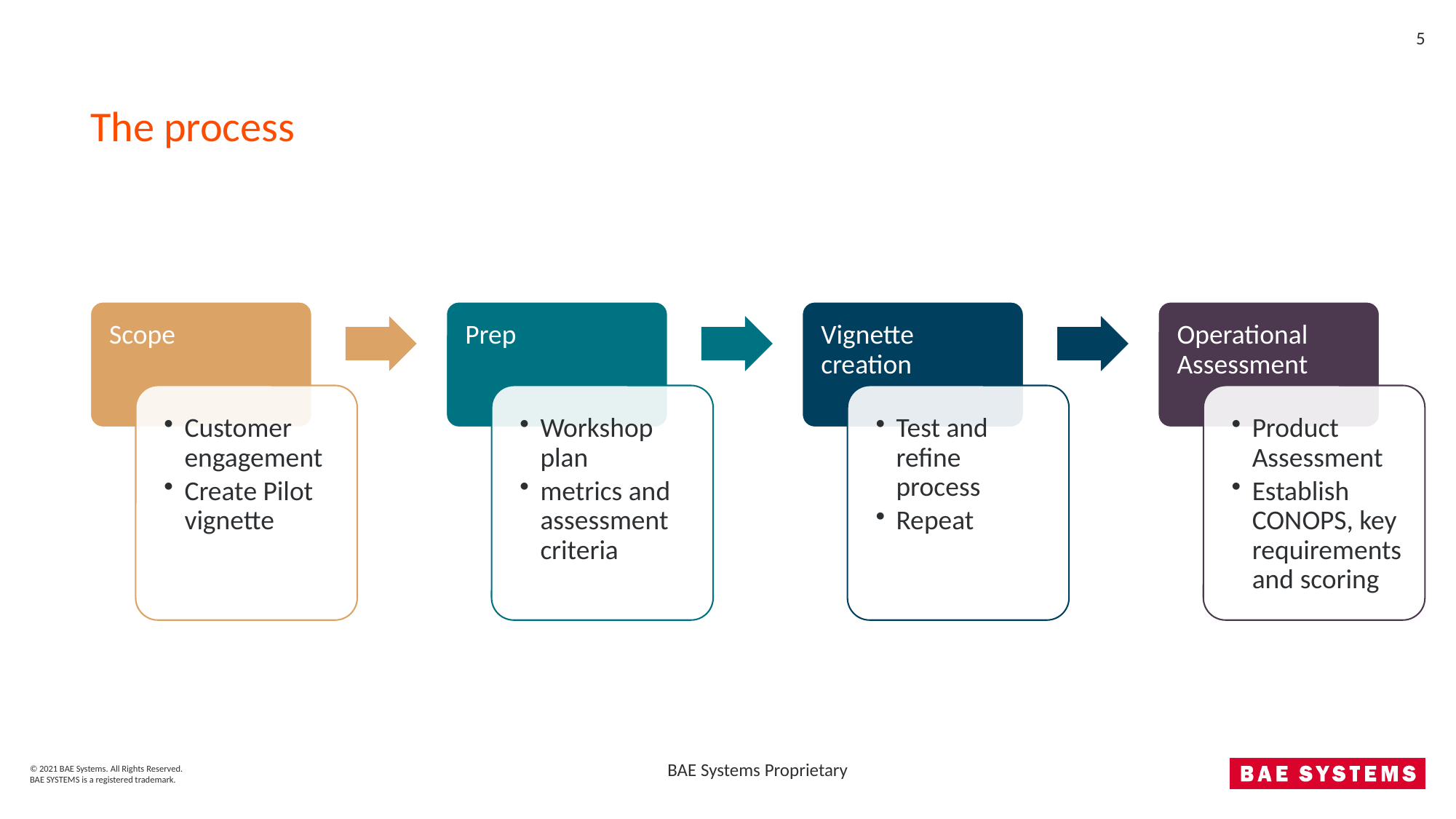

5
# The process
Scope
Customer engagement
Create Pilot vignette

Prep
Workshop plan
metrics and assessment criteria

Vignette creation
Test and refine process
Repeat

Operational Assessment
Product Assessment
Establish CONOPS, key requirements and scoring